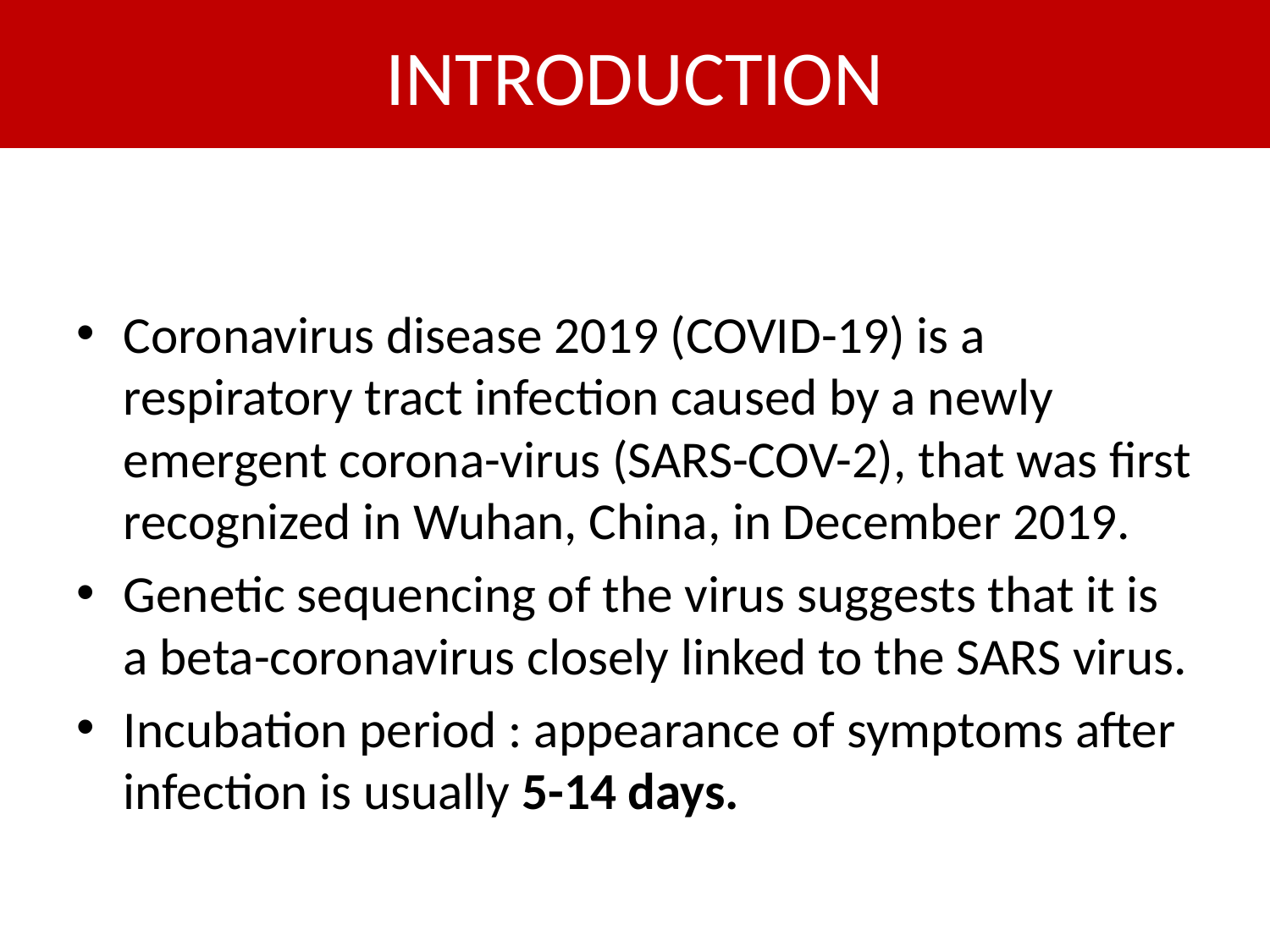

# INTRODUCTION

Coronavirus disease 2019 (COVID-19) is a respiratory tract infection caused by a newly emergent corona-virus (SARS-COV-2), that was first recognized in Wuhan, China, in December 2019.
Genetic sequencing of the virus suggests that it is a beta-coronavirus closely linked to the SARS virus.
Incubation period : appearance of symptoms after infection is usually 5-14 days.